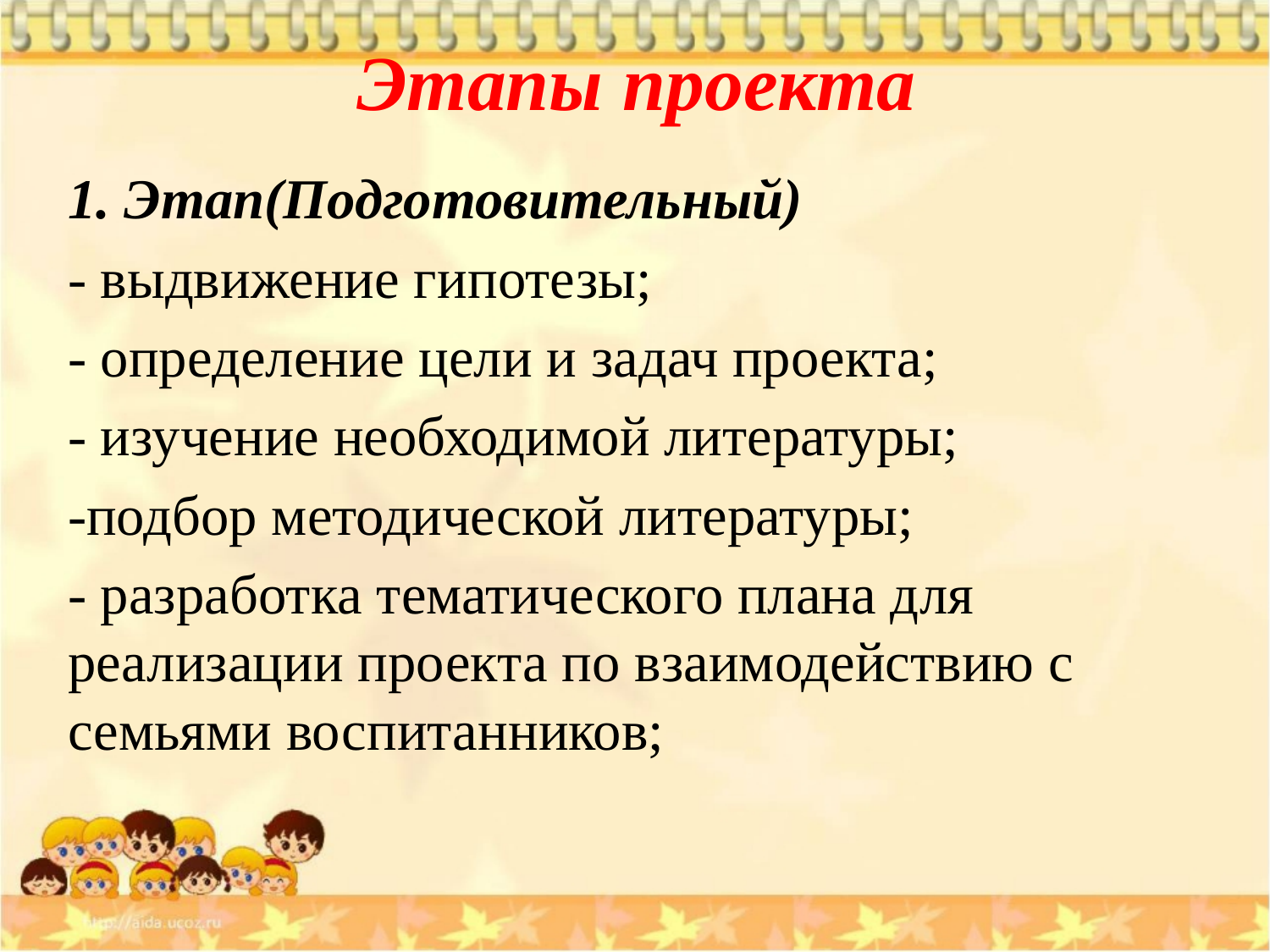

# Этапы проекта
1. Этап(Подготовительный)
- выдвижение гипотезы;
- определение цели и задач проекта;
- изучение необходимой литературы;
-подбор методической литературы;
- разработка тематического плана для реализации проекта по взаимодействию с семьями воспитанников;